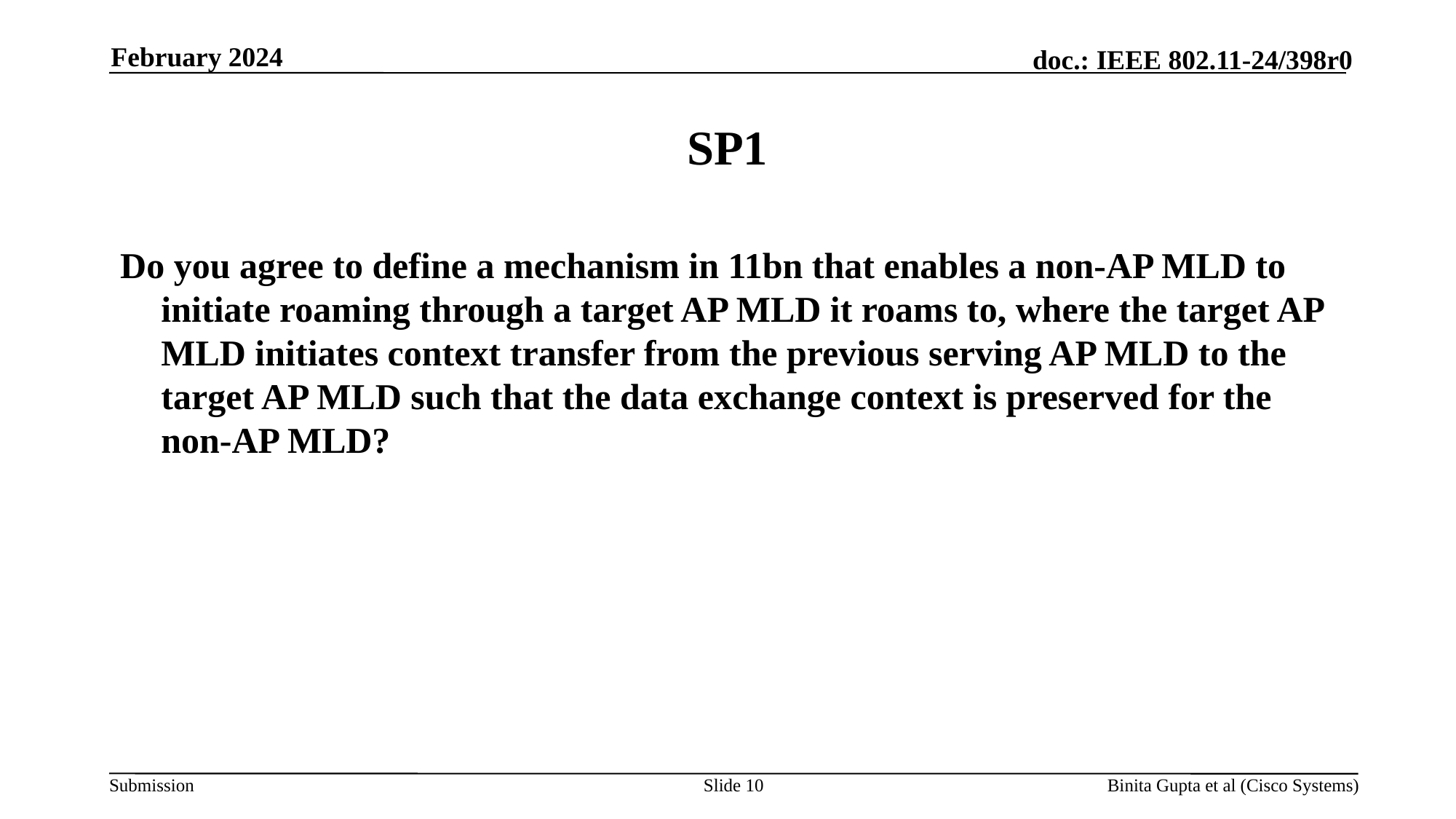

February 2024
# SP1
Do you agree to define a mechanism in 11bn that enables a non-AP MLD to initiate roaming through a target AP MLD it roams to, where the target AP MLD initiates context transfer from the previous serving AP MLD to the target AP MLD such that the data exchange context is preserved for the non-AP MLD?

Slide 10
Binita Gupta et al (Cisco Systems)